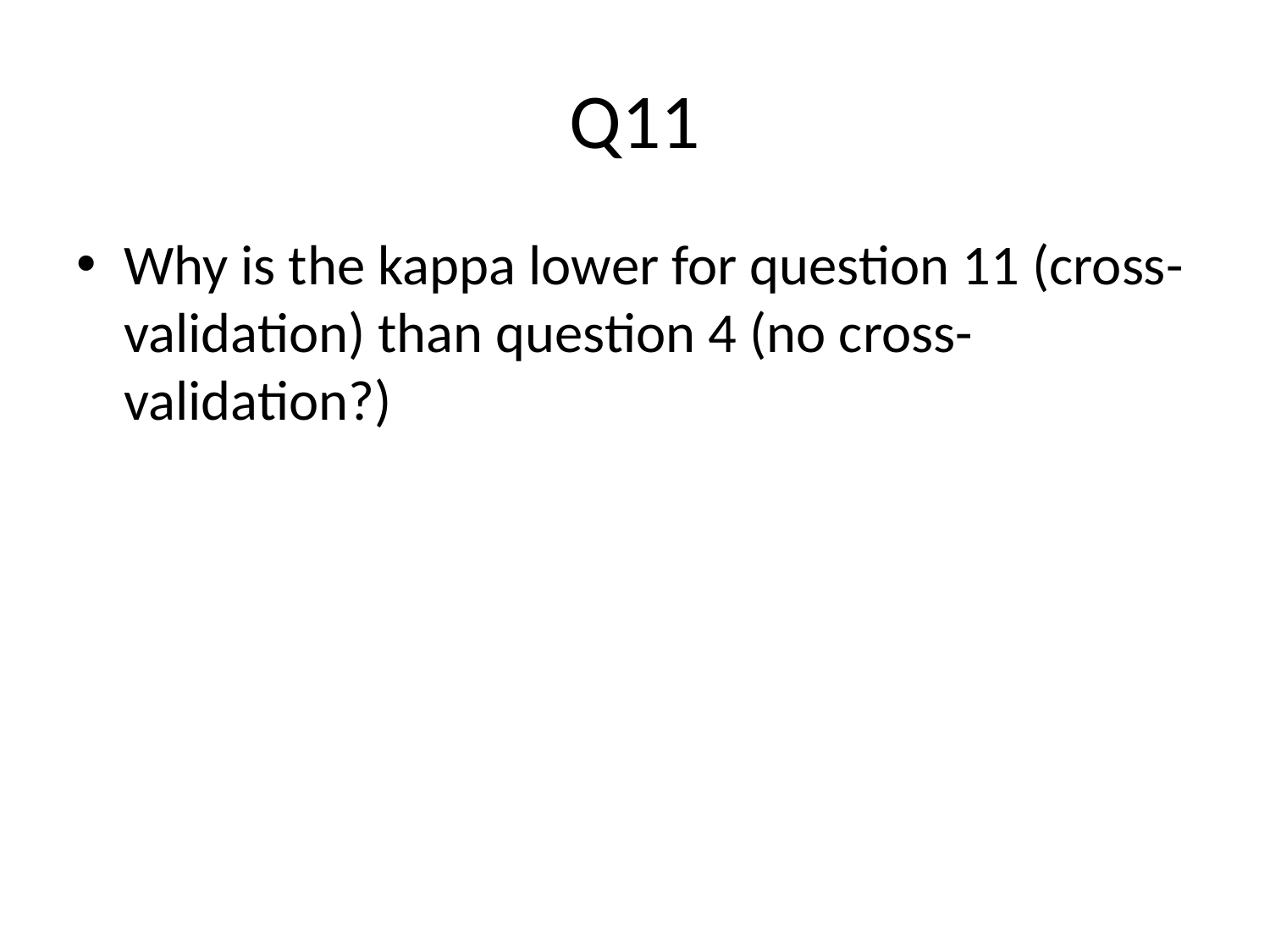

# Q11
Why is the kappa lower for question 11 (cross-validation) than question 4 (no cross-validation?)